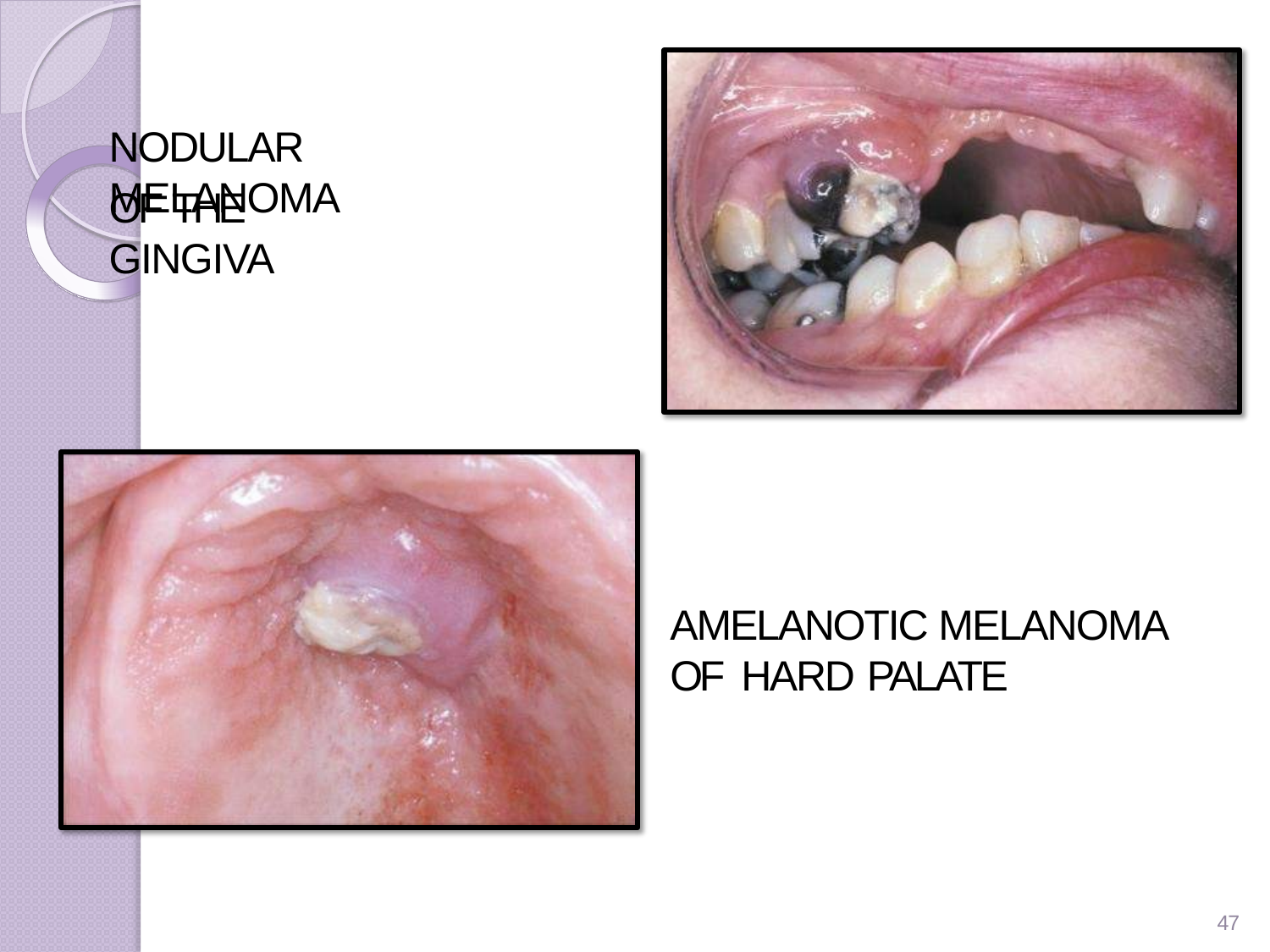

# NODULAR MELANOMA
OF THE GINGIVA
AMELANOTIC MELANOMA OF  HARD PALATE
47